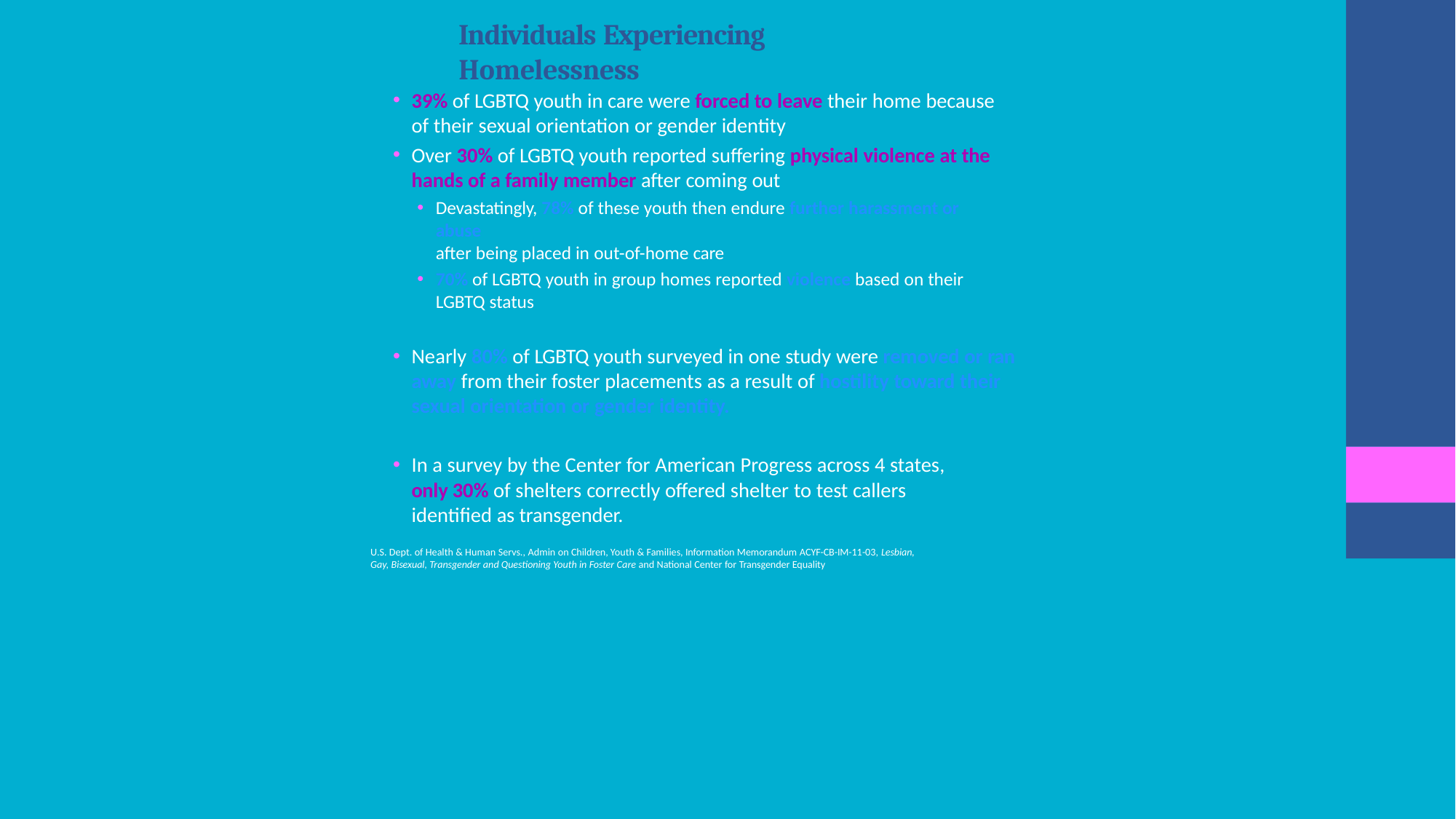

# Individuals Experiencing Homelessness
39% of LGBTQ youth in care were forced to leave their home because of their sexual orientation or gender identity
Over 30% of LGBTQ youth reported suffering physical violence at the hands of a family member after coming out
Devastatingly, 78% of these youth then endure further harassment or abuse
after being placed in out-of-home care
70% of LGBTQ youth in group homes reported violence based on their LGBTQ status

Nearly 80% of LGBTQ youth surveyed in one study were removed or ran away from their foster placements as a result of hostility toward their sexual orientation or gender identity.

In a survey by the Center for American Progress across 4 states, only 30% of shelters correctly offered shelter to test callers identified as transgender.

U.S. Dept. of Health & Human Servs., Admin on Children, Youth & Families, Information Memorandum ACYF-CB-IM-11-03, Lesbian,
Gay, Bisexual, Transgender and Questioning Youth in Foster Care and National Center for Transgender Equality